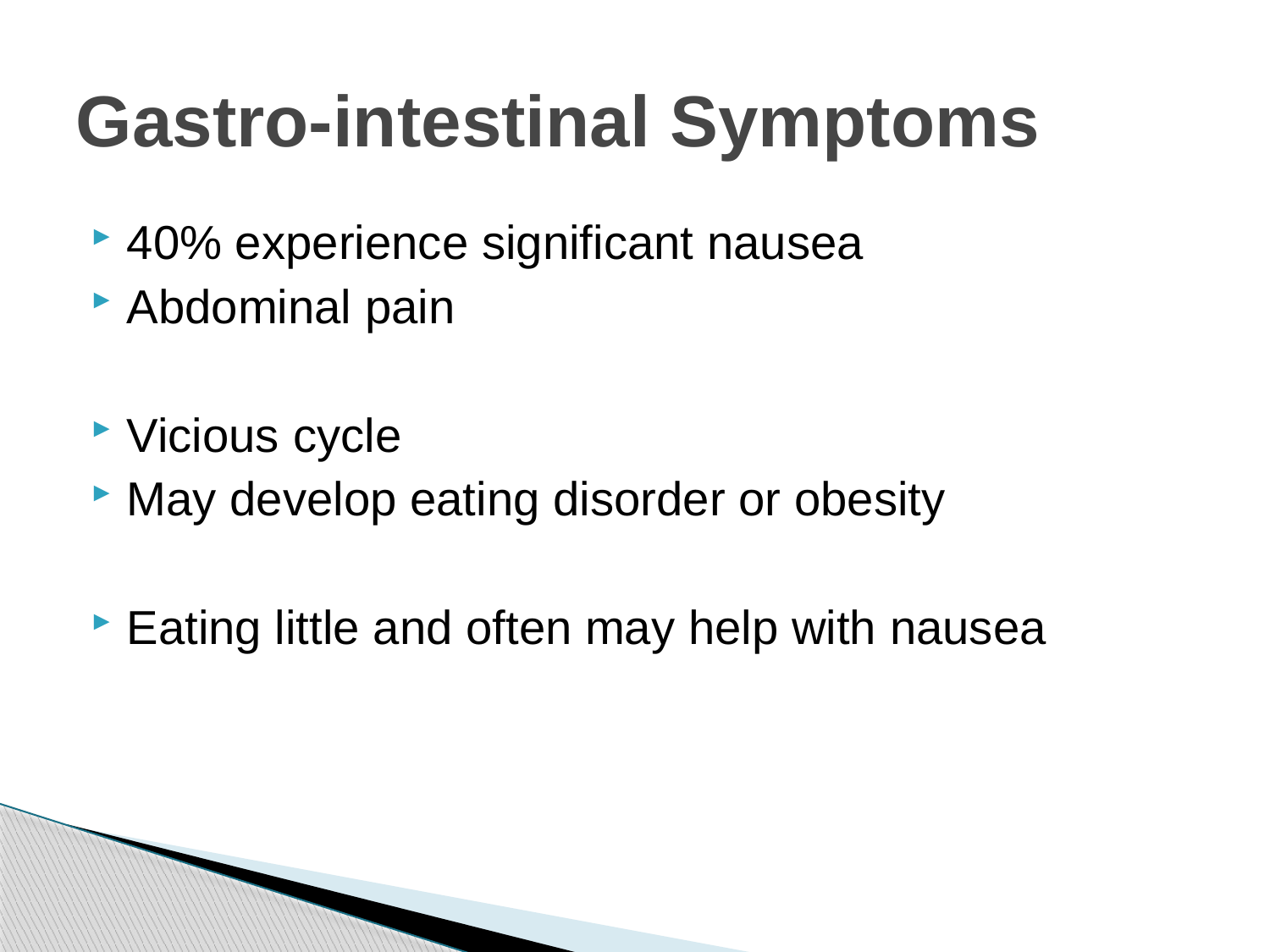

# Gastro-intestinal Symptoms
40% experience significant nausea
Abdominal pain

Vicious cycle
May develop eating disorder or obesity

Eating little and often may help with nausea